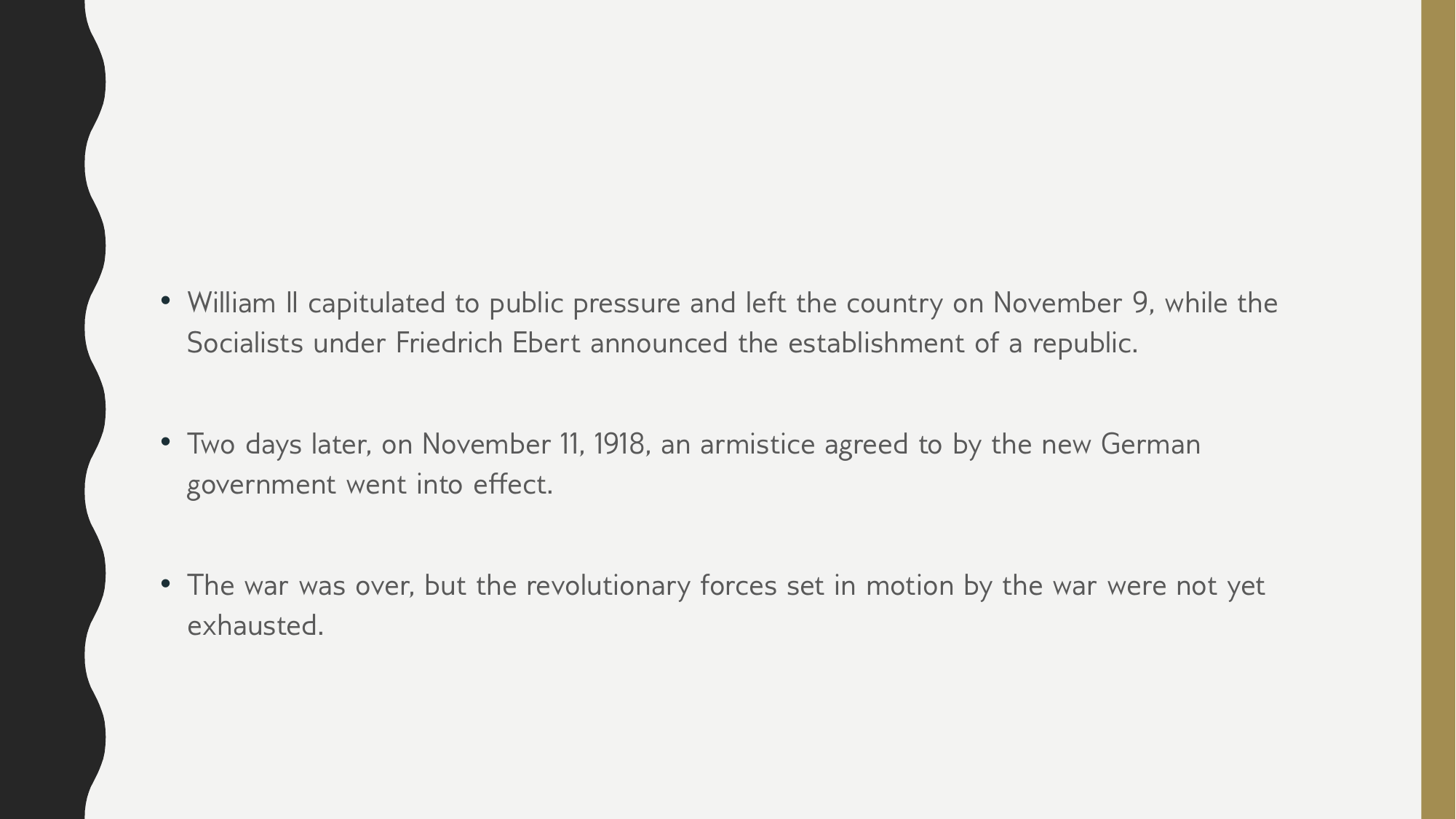

#
William II capitulated to public pressure and left the country on November 9, while the Socialists under Friedrich Ebert announced the establishment of a republic.

Two days later, on November 11, 1918, an armistice agreed to by the new German government went into effect.

The war was over, but the revolutionary forces set in motion by the war were not yet exhausted.